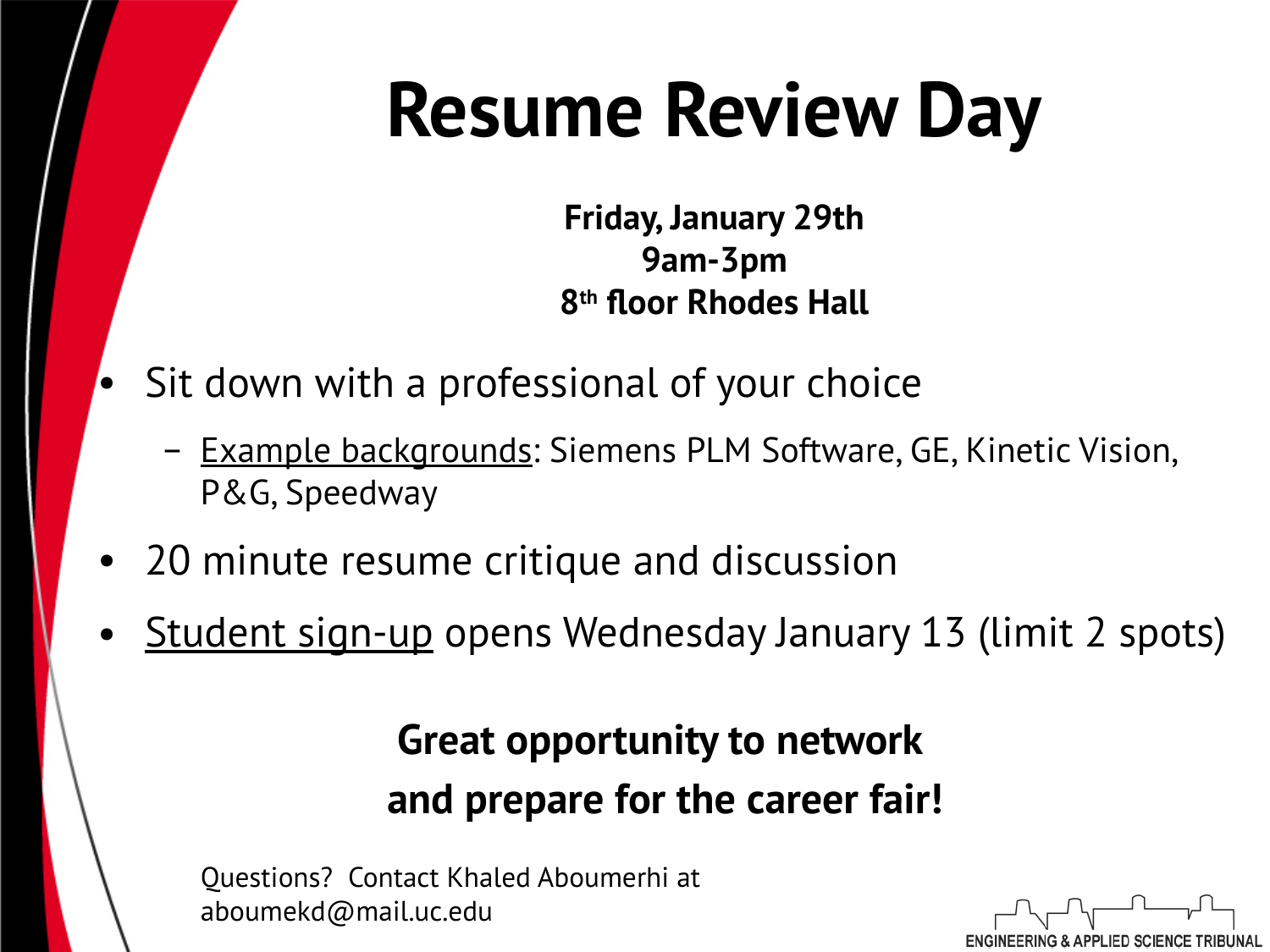

# Resume Review Day Friday, January 29th 9am-3pm 8th floor Rhodes Hall
Sit down with a professional of your choice
Example backgrounds: Siemens PLM Software, GE, Kinetic Vision, P&G, Speedway
20 minute resume critique and discussion
Student sign-up opens Wednesday January 13 (limit 2 spots)

Great opportunity to network
and prepare for the career fair!

Questions?  Contact Khaled Aboumerhi at aboumekd@mail.uc.edu